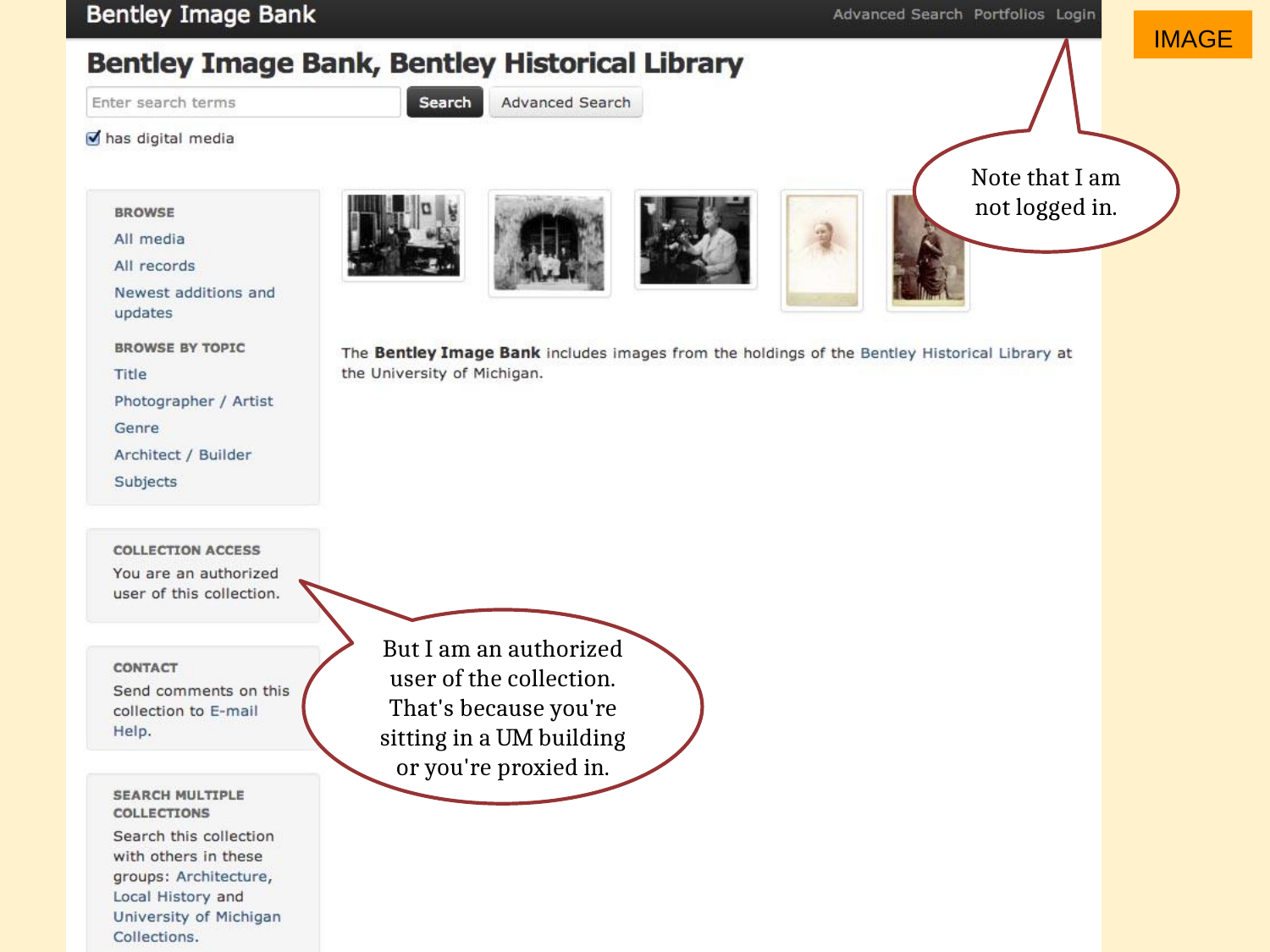

IMAGE
Note that I am not logged in.
But I am an authorized user of the collection. That's because you're sitting in a UM building or you're proxied in.